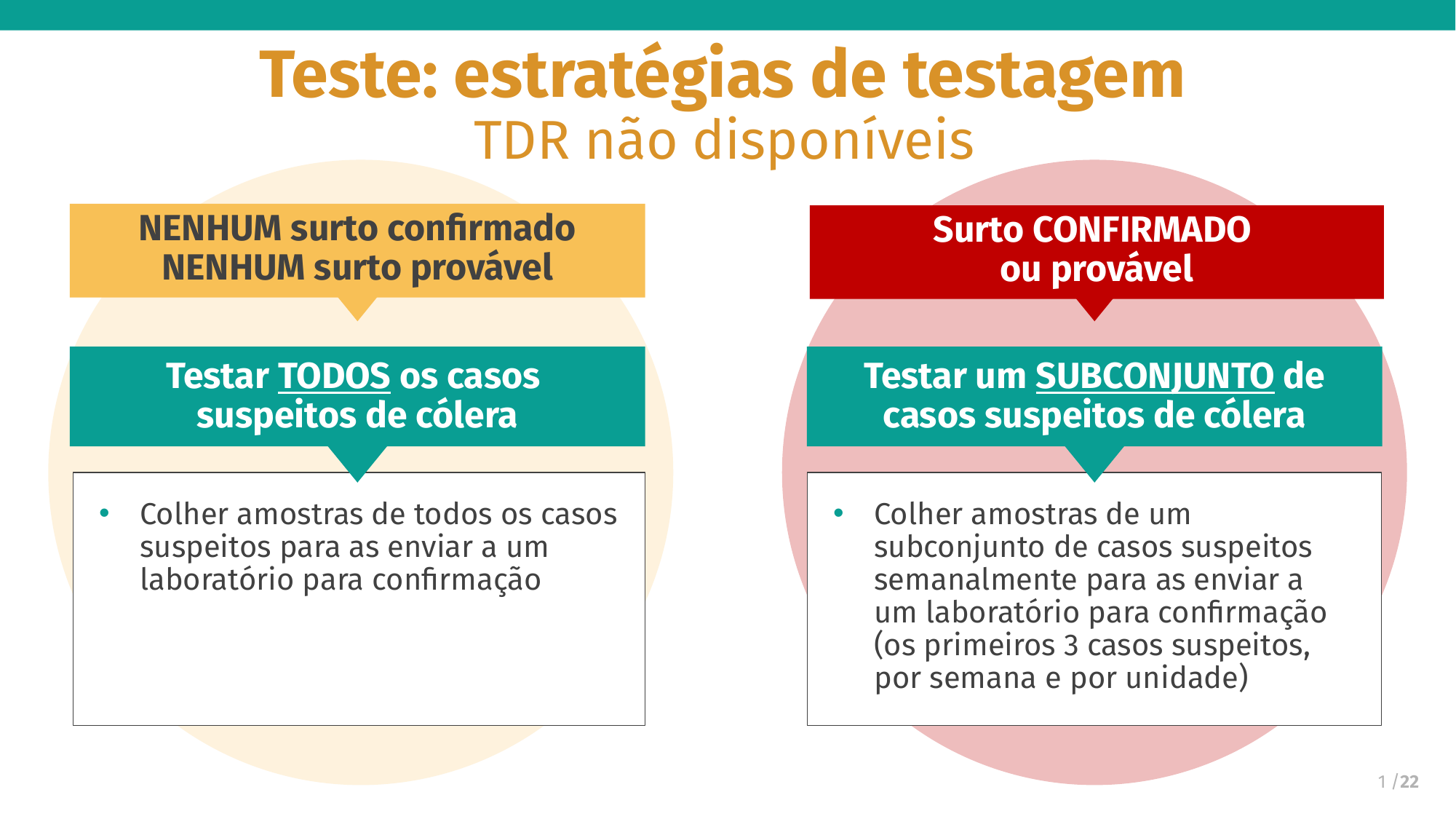

Teste: estratégias de testagem
TDR não disponíveis

NENHUM surto confirmado NENHUM surto provável
Surto CONFIRMADO
ou provável

Testar TODOS os casos
suspeitos de cólera
Testar um SUBCONJUNTO de casos suspeitos de cólera

Colher amostras de todos os casos suspeitos para as enviar a um laboratório para confirmação
Colher amostras de um subconjunto de casos suspeitos semanalmente para as enviar a um laboratório para confirmação (os primeiros 3 casos suspeitos, por semana e por unidade)
1 /22